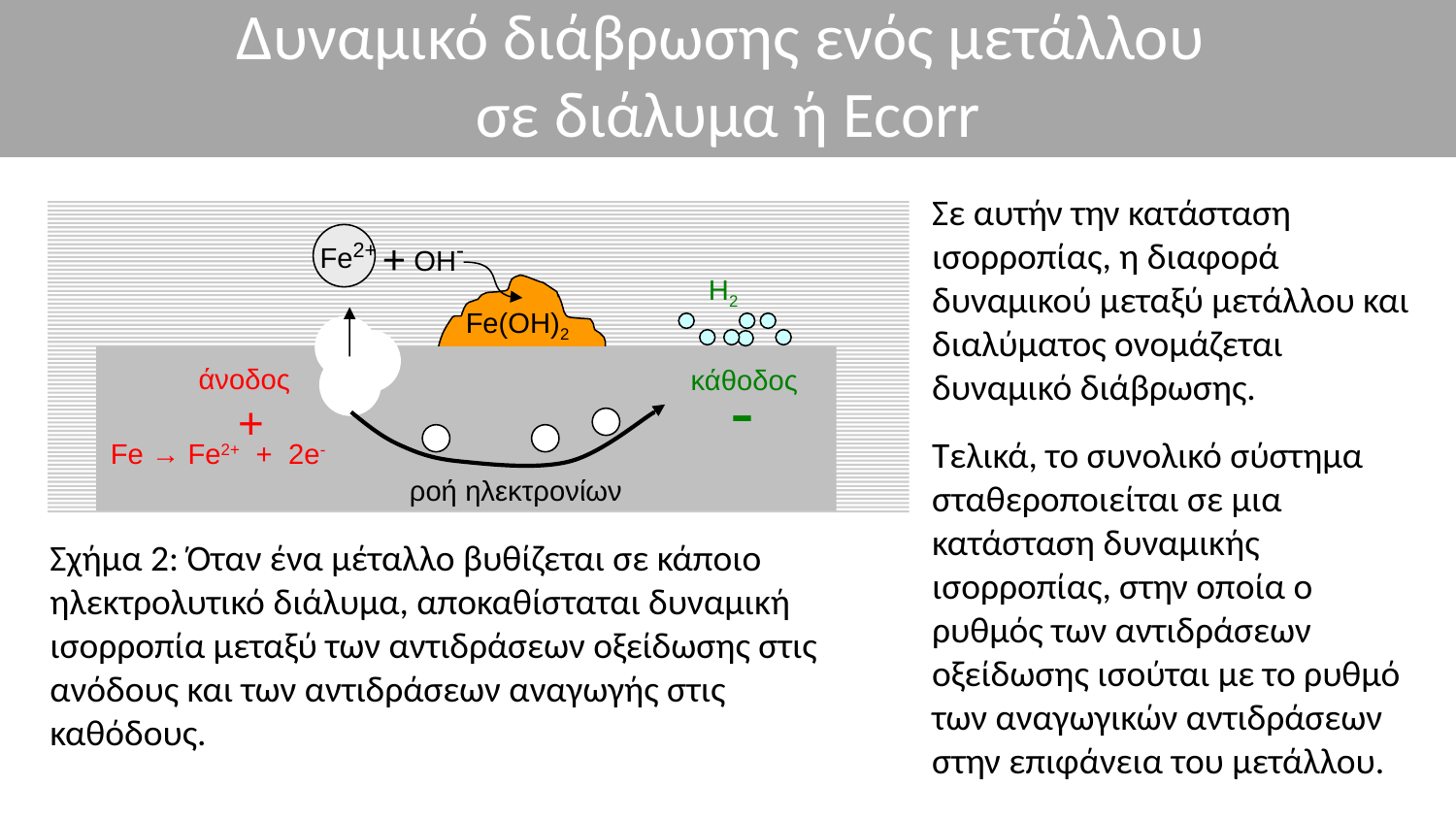

# Δυναμικό διάβρωσης ενός μετάλλου σε διάλυμα ή Ecorr
Σε αυτήν την κατάσταση ισορροπίας, η διαφορά δυναμικού μεταξύ μετάλλου και διαλύματος ονομάζεται δυναμικό διάβρωσης.
Τελικά, το συνολικό σύστημα σταθεροποιείται σε μια κατάσταση δυναμικής ισορροπίας, στην οποία ο ρυθμός των αντιδράσεων οξείδωσης ισούται με το ρυθμό των αναγωγικών αντιδράσεων στην επιφάνεια του μετάλλου.

OH-

Fe2+
+
H2

Fe(OH)2

άνοδος
+

κάθοδος
-
e

e

e

Fe → Fe2+  +  2e-
ροή ηλεκτρονίων

Σχήμα 2: Όταν ένα μέταλλο βυθίζεται σε κάποιο ηλεκτρολυτικό διάλυμα, αποκαθίσταται δυναμική ισορροπία μεταξύ των αντιδράσεων οξείδωσης στις ανόδους και των αντιδράσεων αναγωγής στις καθόδους.